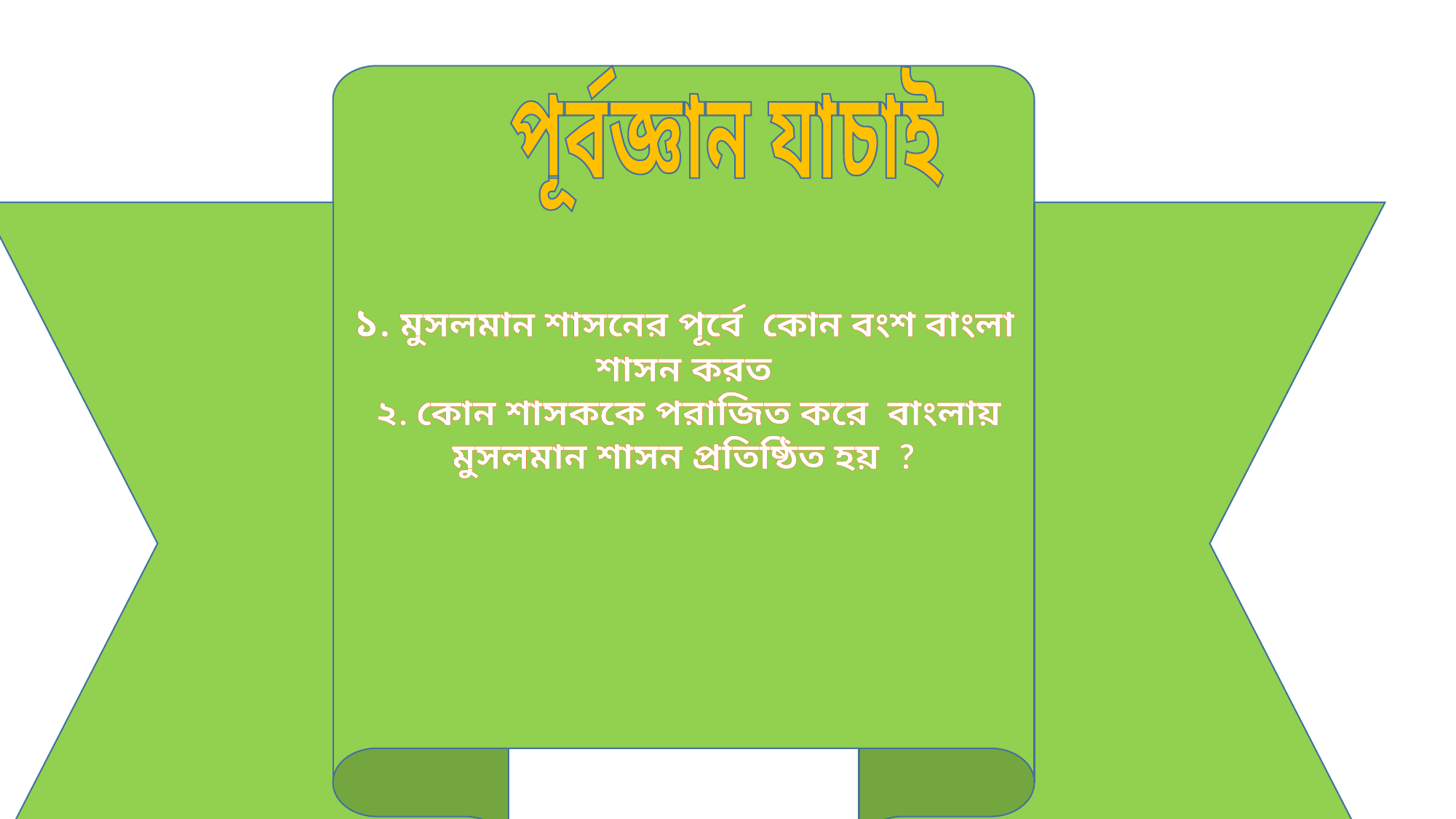

১. মুসলমান শাসনের পূর্বে  কোন বংশ বাংলা শাসন করত
 ২. কোন শাসককে পরাজিত করে  বাংলায় মুসলমান শাসন প্রতিষ্ঠিত হয়  ?

পূর্বজ্ঞান যাচাই